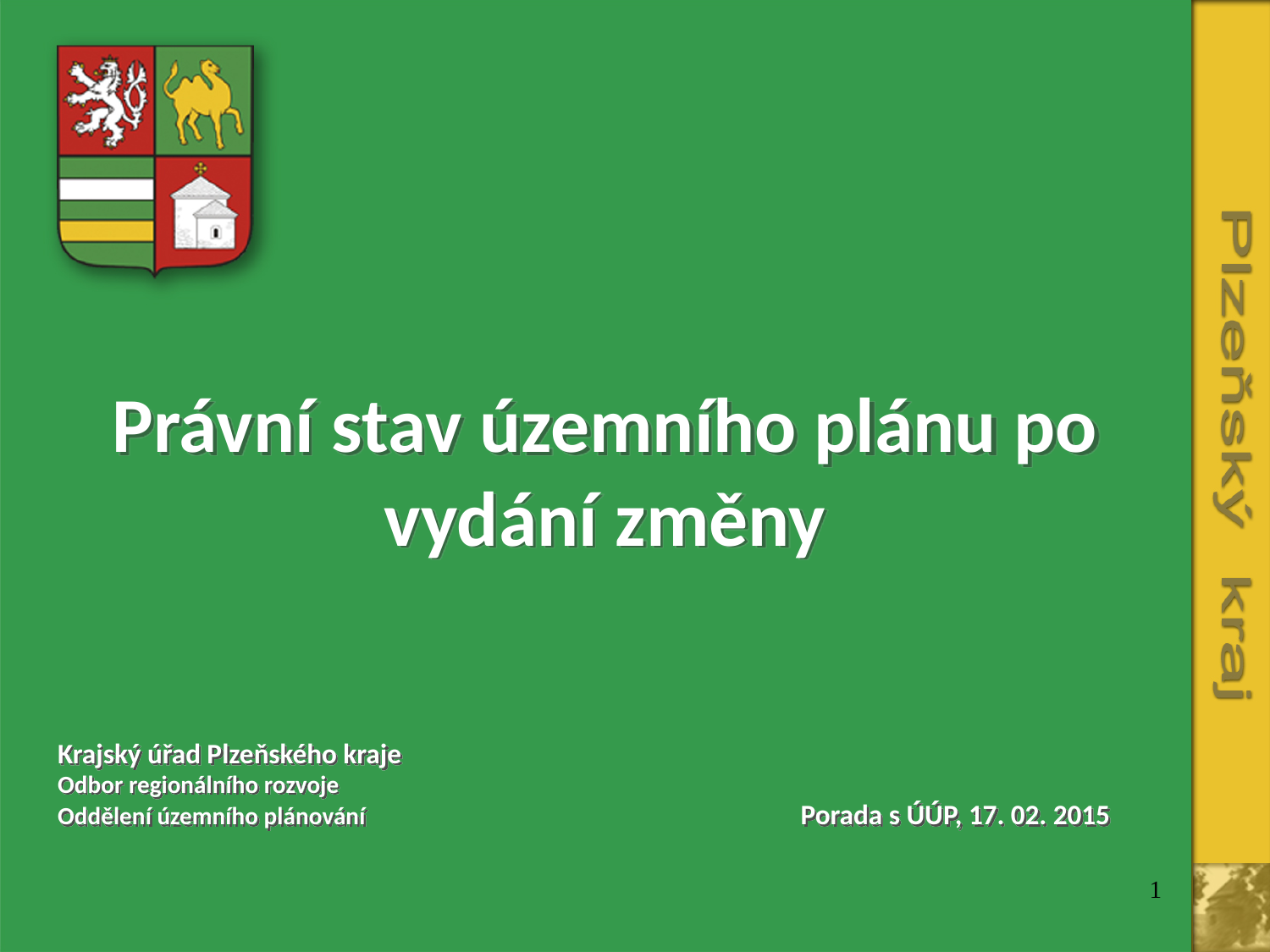

# Právní stav územního plánu po vydání změny
Krajský úřad Plzeňského kraje
Odbor regionálního rozvoje
Oddělení územního plánování 		           	                 Porada s ÚÚP, 17. 02. 2015

1